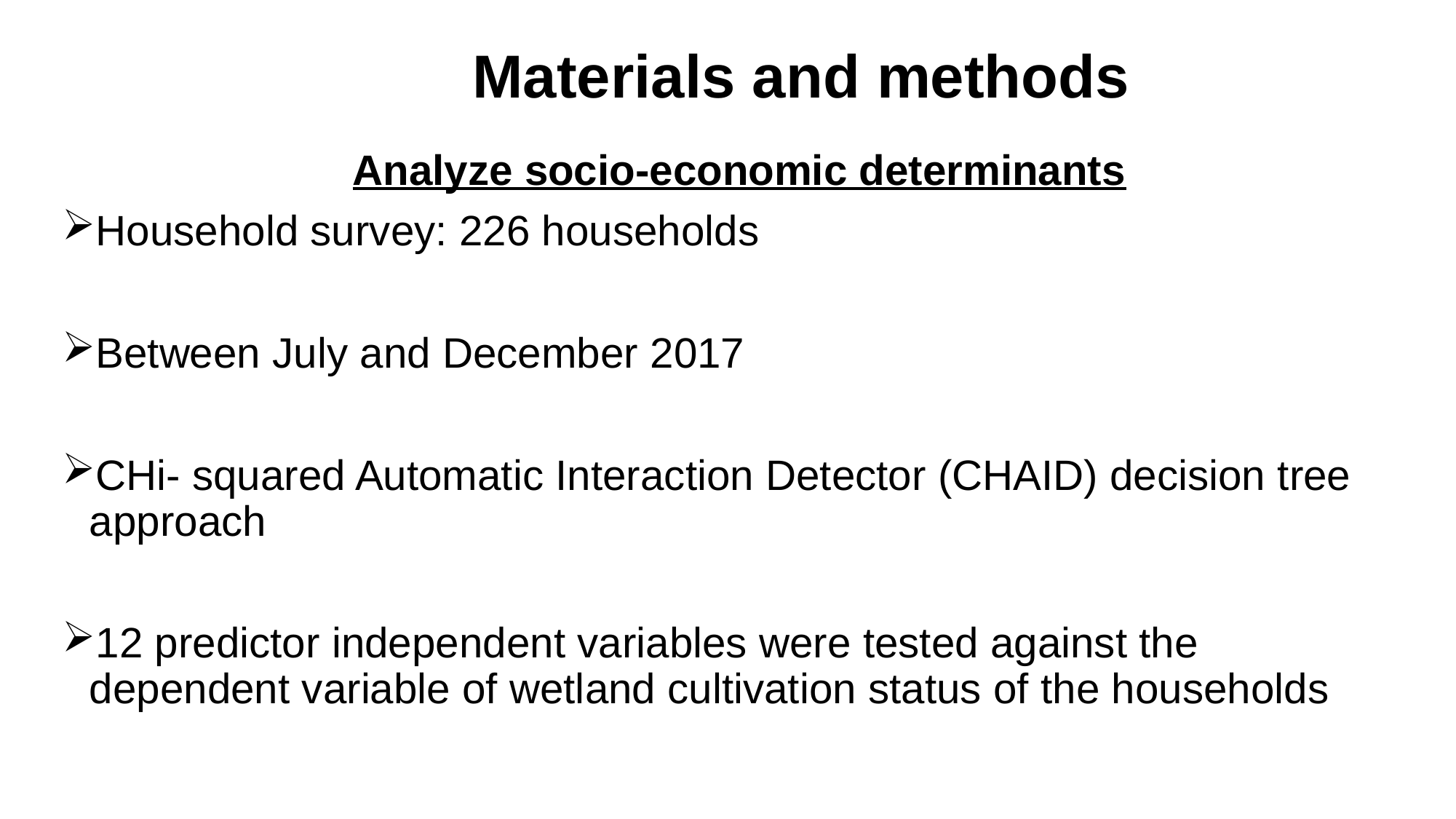

# Materials and methods
Analyze socio-economic determinants
Household survey: 226 households

Between July and December 2017

CHi- squared Automatic Interaction Detector (CHAID) decision tree approach

12 predictor independent variables were tested against the dependent variable of wetland cultivation status of the households